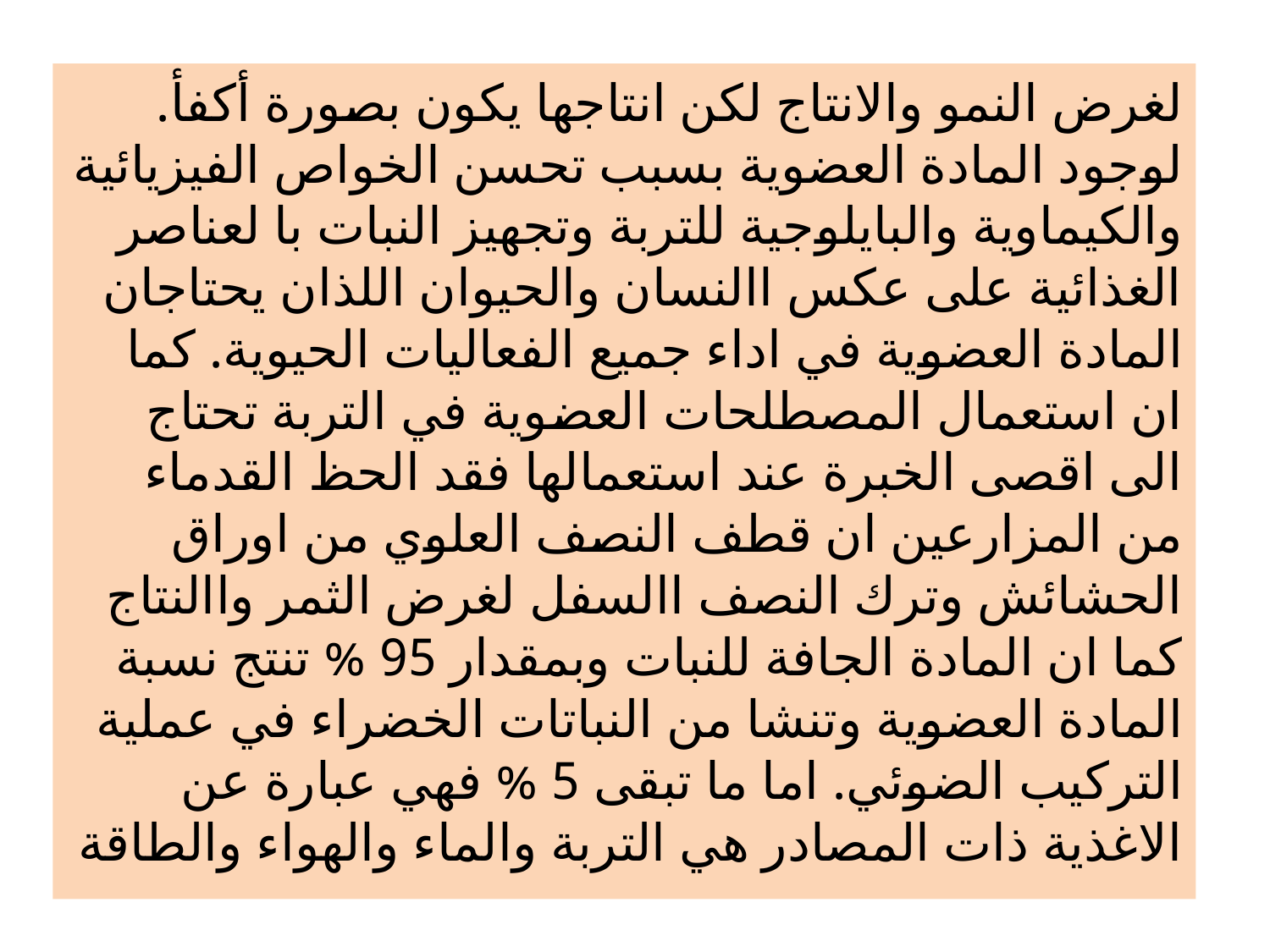

#
لغرض النمو والانتاج لكن انتاجها يكون بصورة أكفأ. لوجود المادة العضوية بسبب تحسن الخواص الفيزيائية والكيماوية والبايلوجية للتربة وتجهيز النبات با لعناصر الغذائية على عكس االنسان والحيوان اللذان يحتاجان المادة العضوية في اداء جميع الفعاليات الحيوية. كما ان استعمال المصطلحات العضوية في التربة تحتاج الى اقصى الخبرة عند استعمالها فقد الحظ القدماء من المزارعين ان قطف النصف العلوي من اوراق الحشائش وترك النصف االسفل لغرض الثمر واالنتاج كما ان المادة الجافة للنبات وبمقدار 95 % تنتج نسبة المادة العضوية وتنشا من النباتات الخضراء في عملية التركيب الضوئي. اما ما تبقى 5 % فهي عبارة عن الاغذية ذات المصادر هي التربة والماء والهواء والطاقة